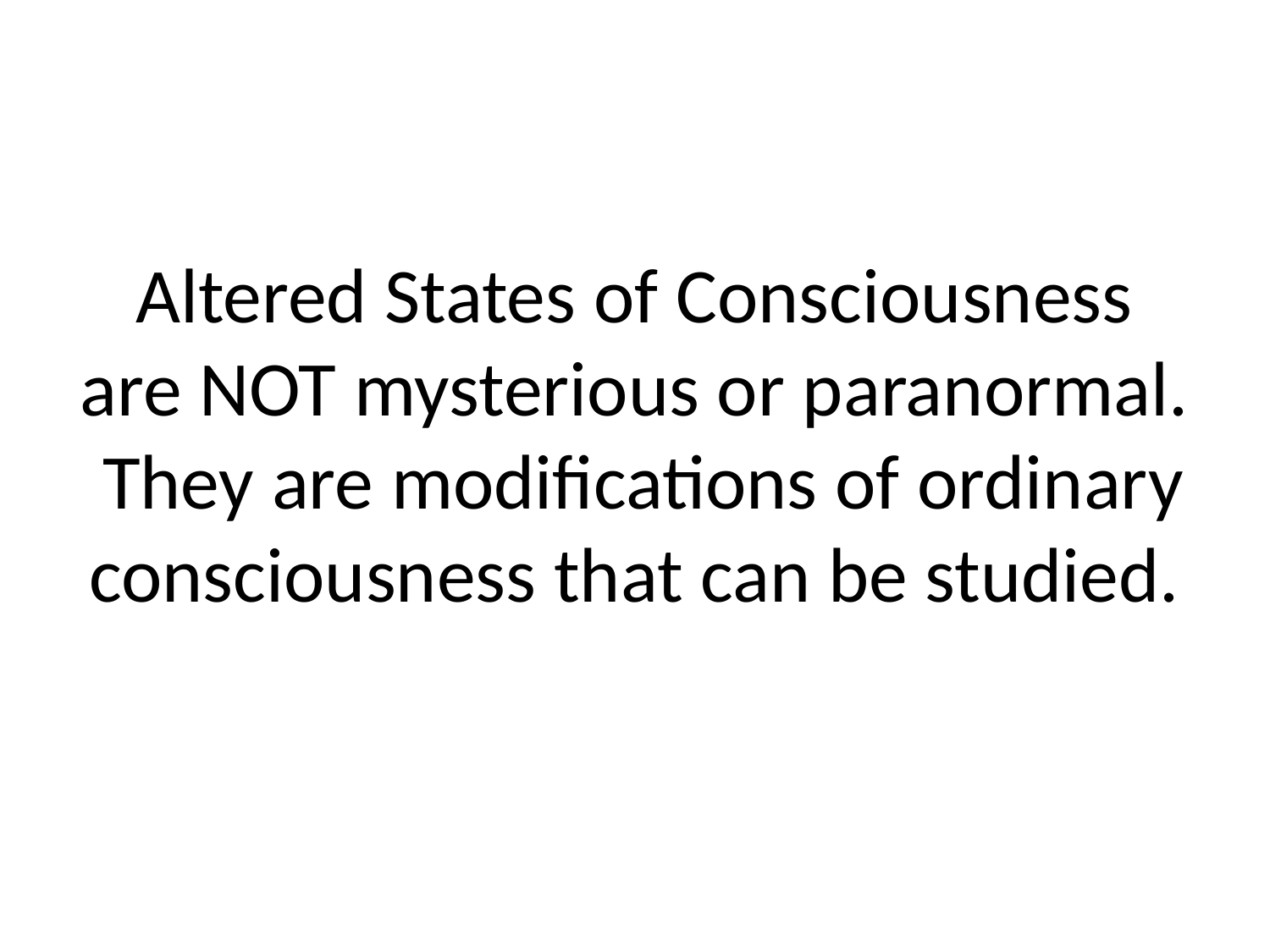

# Altered States of Consciousness are NOT mysterious or paranormal.  They are modifications of ordinary consciousness that can be studied.